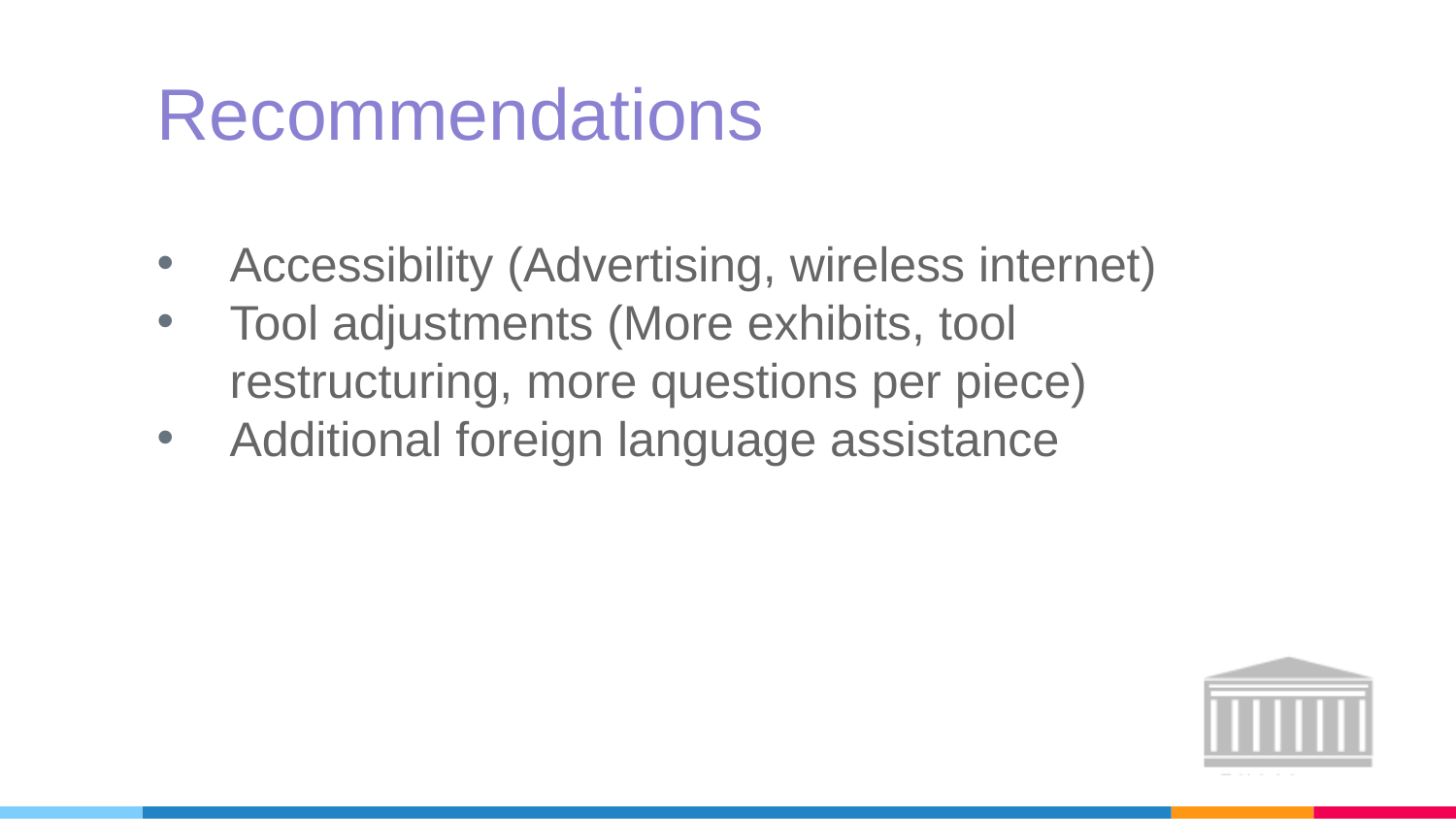

# Recommendations
Accessibility (Advertising, wireless internet)
Tool adjustments (More exhibits, tool restructuring, more questions per piece)
Additional foreign language assistance